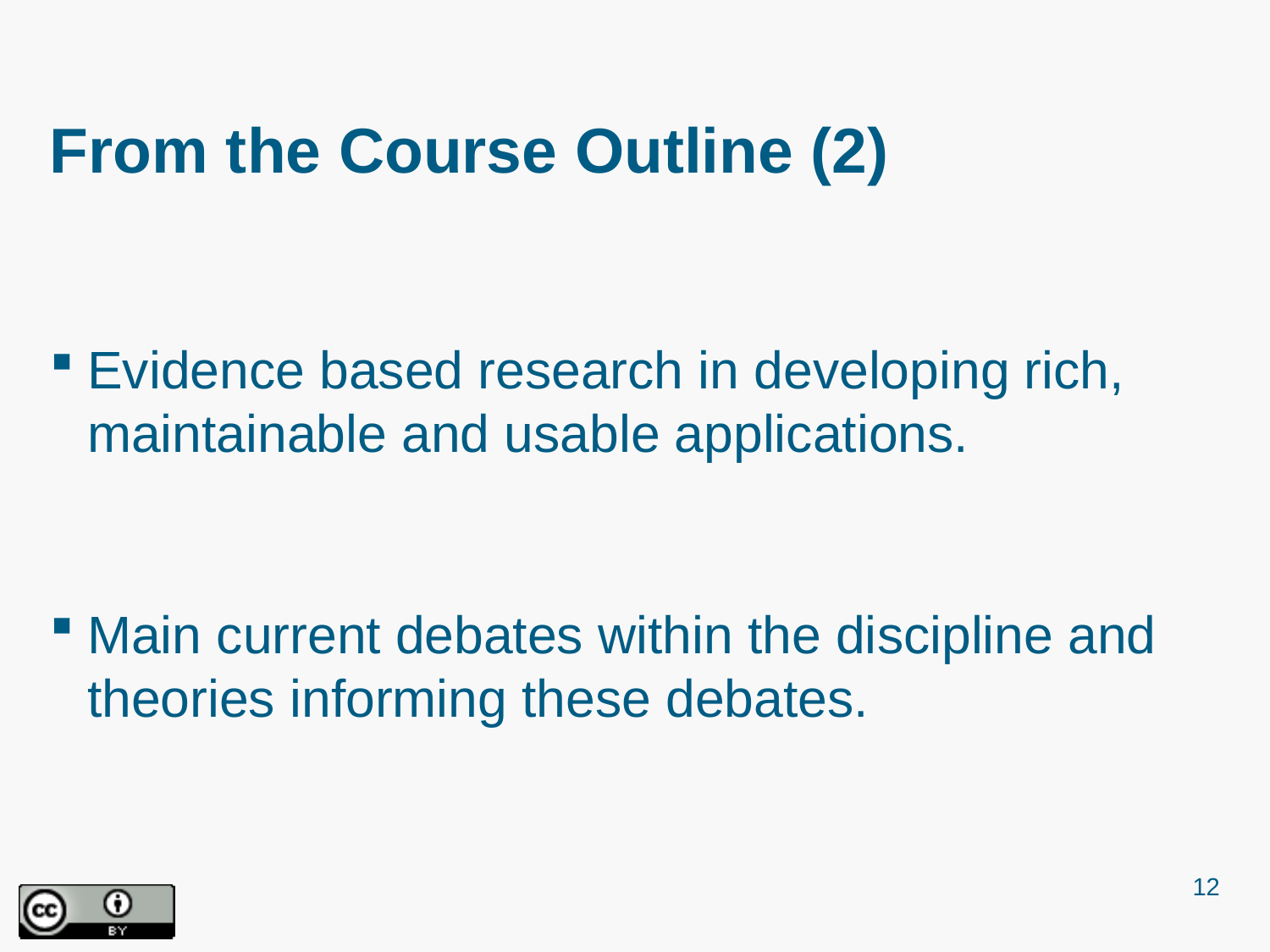

# From the Course Outline (2)

Evidence based research in developing rich, maintainable and usable applications.

Main current debates within the discipline and theories informing these debates.

12